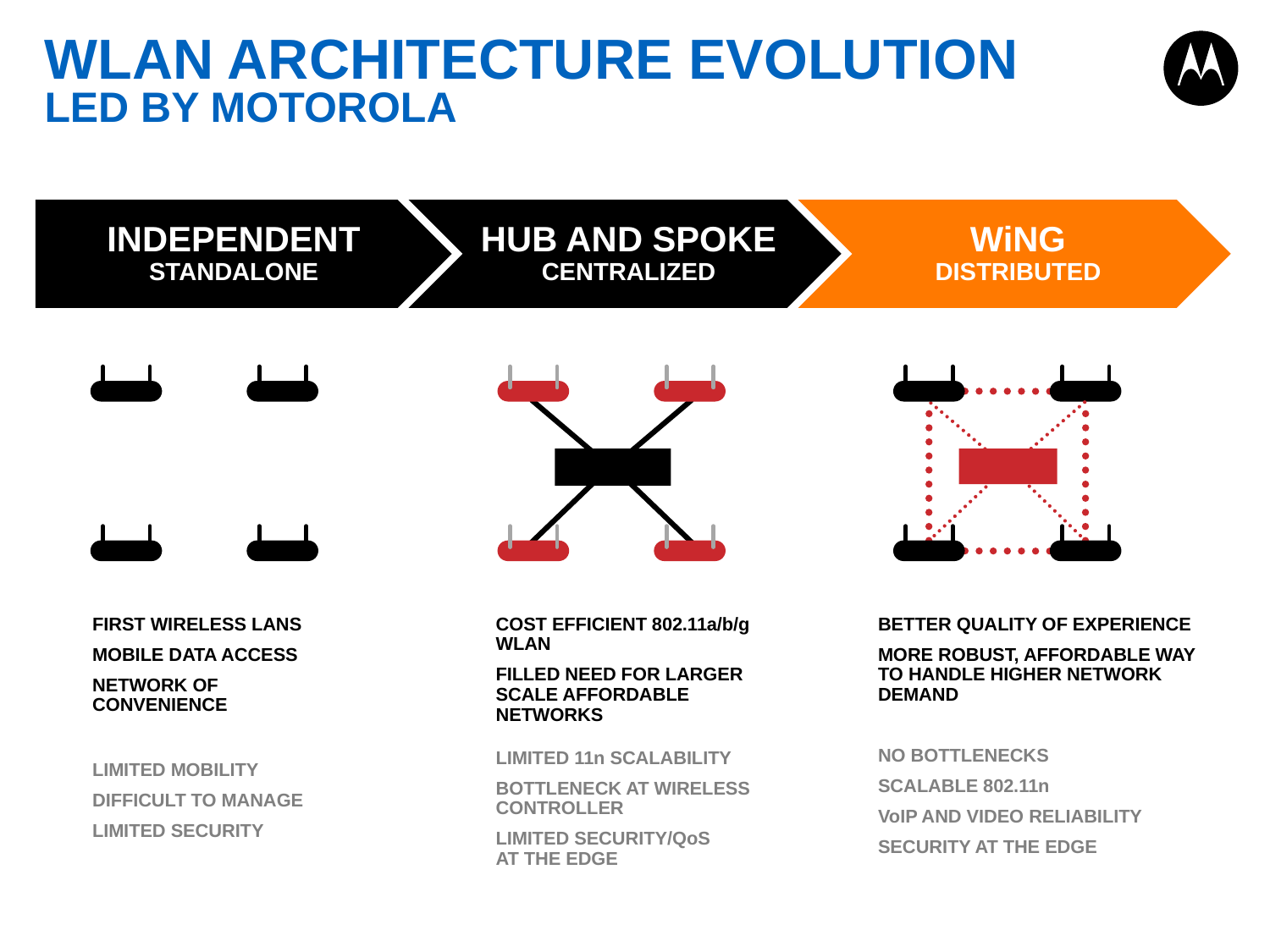

# WLAN ARCHITECTURE EVOLUTION LED BY MOTOROLA
INDEPENDENT
STANDALONE
HUB AND SPOKE
CENTRALIZED
WiNG
DISTRIBUTED

FIRST WIRELESS LANS
MOBILE DATA ACCESS
NETWORK OF CONVENIENCE
COST EFFICIENT 802.11a/b/g WLAN
FILLED NEED FOR LARGER SCALE AFFORDABLE NETWORKS
BETTER QUALITY OF EXPERIENCE
MORE ROBUST, AFFORDABLE WAY TO HANDLE HIGHER NETWORK DEMAND

NO BOTTLENECKS
SCALABLE 802.11n
VoIP AND VIDEO RELIABILITY
SECURITY AT THE EDGE
LIMITED 11n SCALABILITY
BOTTLENECK AT WIRELESS CONTROLLER
LIMITED SECURITY/QoS
AT THE EDGE
LIMITED MOBILITY
DIFFICULT TO MANAGE
LIMITED SECURITY